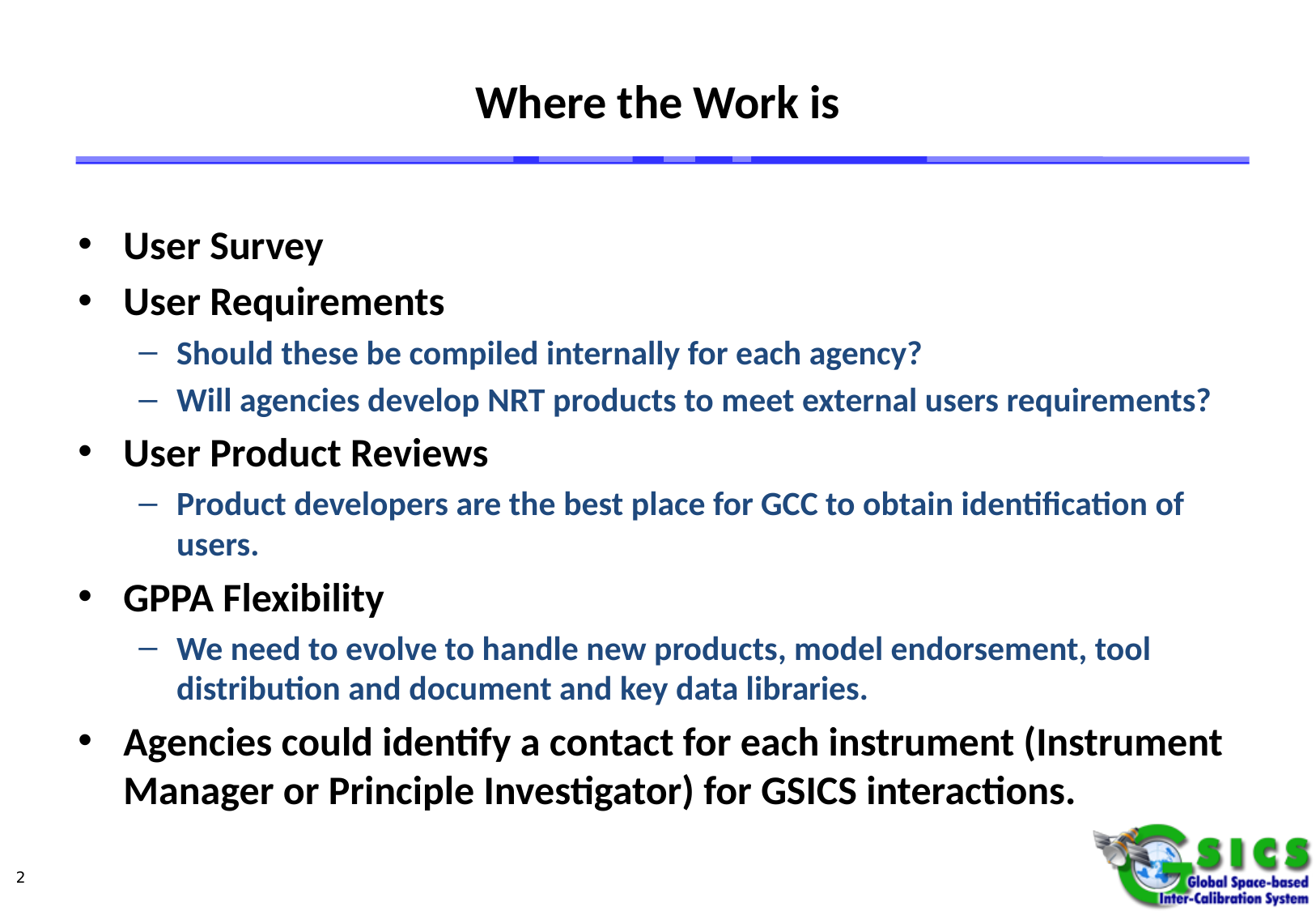

# Where the Work is
User Survey
User Requirements
Should these be compiled internally for each agency?
Will agencies develop NRT products to meet external users requirements?
User Product Reviews
Product developers are the best place for GCC to obtain identification of users.
GPPA Flexibility
We need to evolve to handle new products, model endorsement, tool distribution and document and key data libraries.
Agencies could identify a contact for each instrument (Instrument Manager or Principle Investigator) for GSICS interactions.